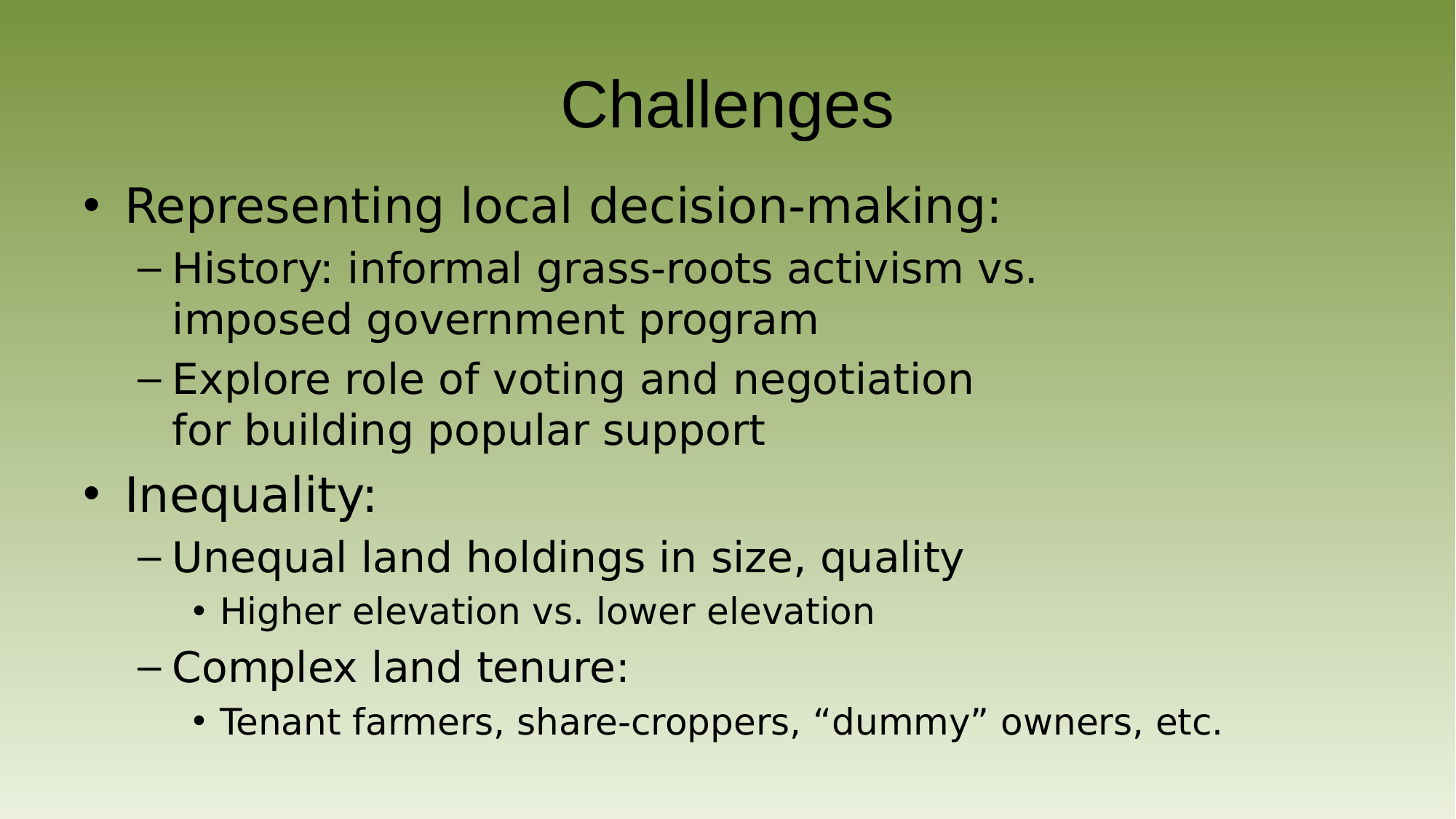

# Challenges
Representing local decision-making:
History: informal grass-roots activism vs.
imposed government program
Explore role of voting and negotiation
for building popular support
Inequality:
Unequal land holdings in size, quality
Higher elevation vs. lower elevation
Complex land tenure:
Tenant farmers, share-croppers, “dummy” owners, etc.